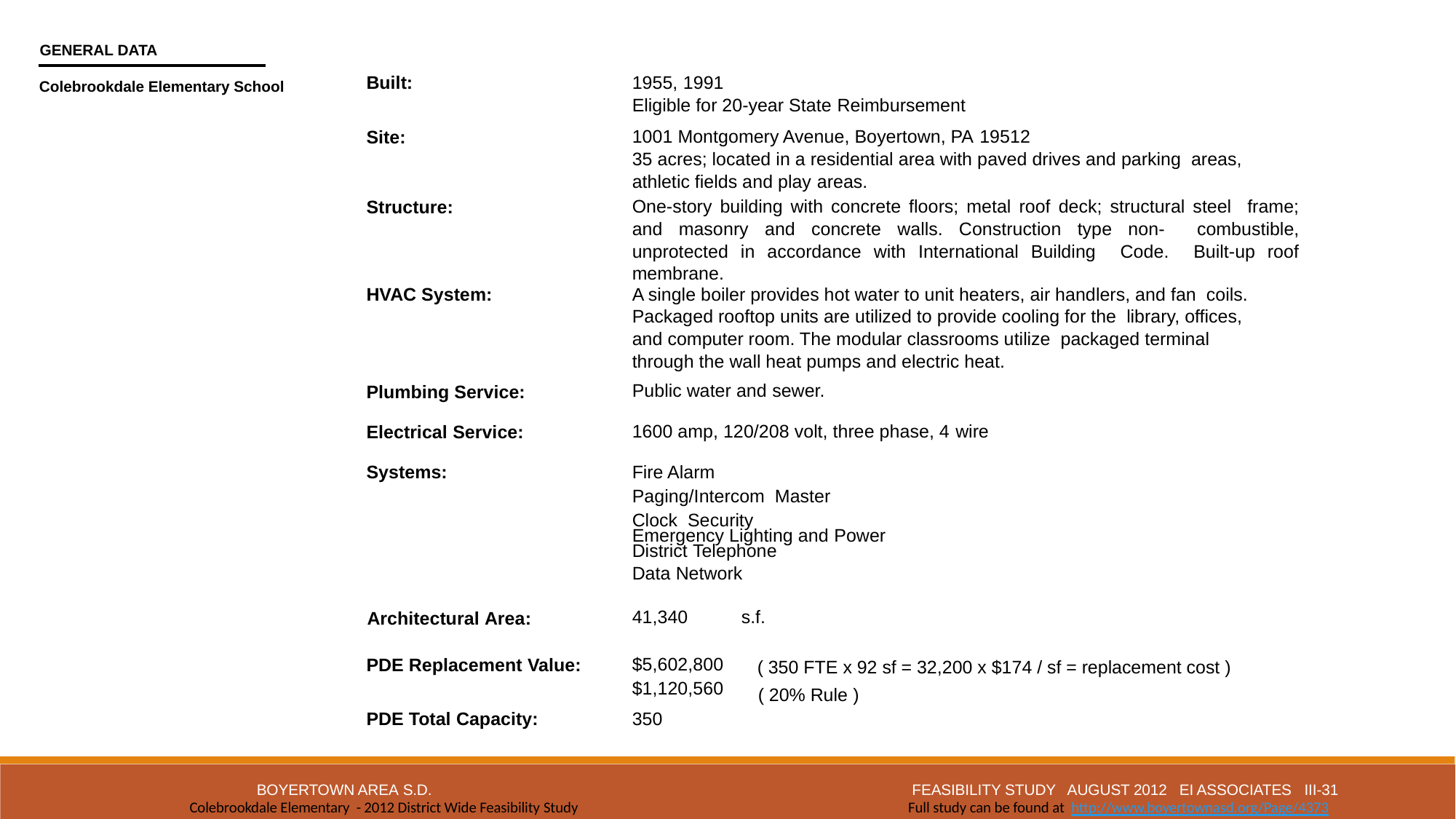

GENERAL DATA

Colebrookdale Elementary School

1955, 1991
Eligible for 20-year State Reimbursement
Built:
1001 Montgomery Avenue, Boyertown, PA 19512
35 acres; located in a residential area with paved drives and parking  areas, athletic fields and play areas.
Site:
One-story building with concrete floors; metal roof deck; structural steel  frame; and masonry and concrete walls. Construction type non-  combustible, unprotected in accordance with International Building  Code.  Built-up roof membrane.
Structure:
A single boiler provides hot water to unit heaters, air handlers, and fan  coils. Packaged rooftop units are utilized to provide cooling for the  library, offices, and computer room. The modular classrooms utilize  packaged terminal through the wall heat pumps and electric heat.
HVAC System:
Public water and sewer.
Plumbing Service:
1600 amp, 120/208 volt, three phase, 4 wire
Electrical Service:
Fire Alarm  Paging/Intercom  Master Clock  Security
Emergency Lighting and Power  District Telephone
Data Network

41,340	s.f.
Systems:
Architectural Area:
( 350 FTE x 92 sf = 32,200 x $174 / sf = replacement cost )  ( 20% Rule )
$5,602,800
$1,120,560
PDE Replacement Value:
350
PDE Total Capacity:
BOYERTOWN AREA S.D.
FEASIBILITY STUDY   AUGUST 2012   EI ASSOCIATES   III-31
Colebrookdale Elementary  - 2012 District Wide Feasibility Study                                                                                                  Full study can be found at  http://www.boyertownasd.org/Page/4373